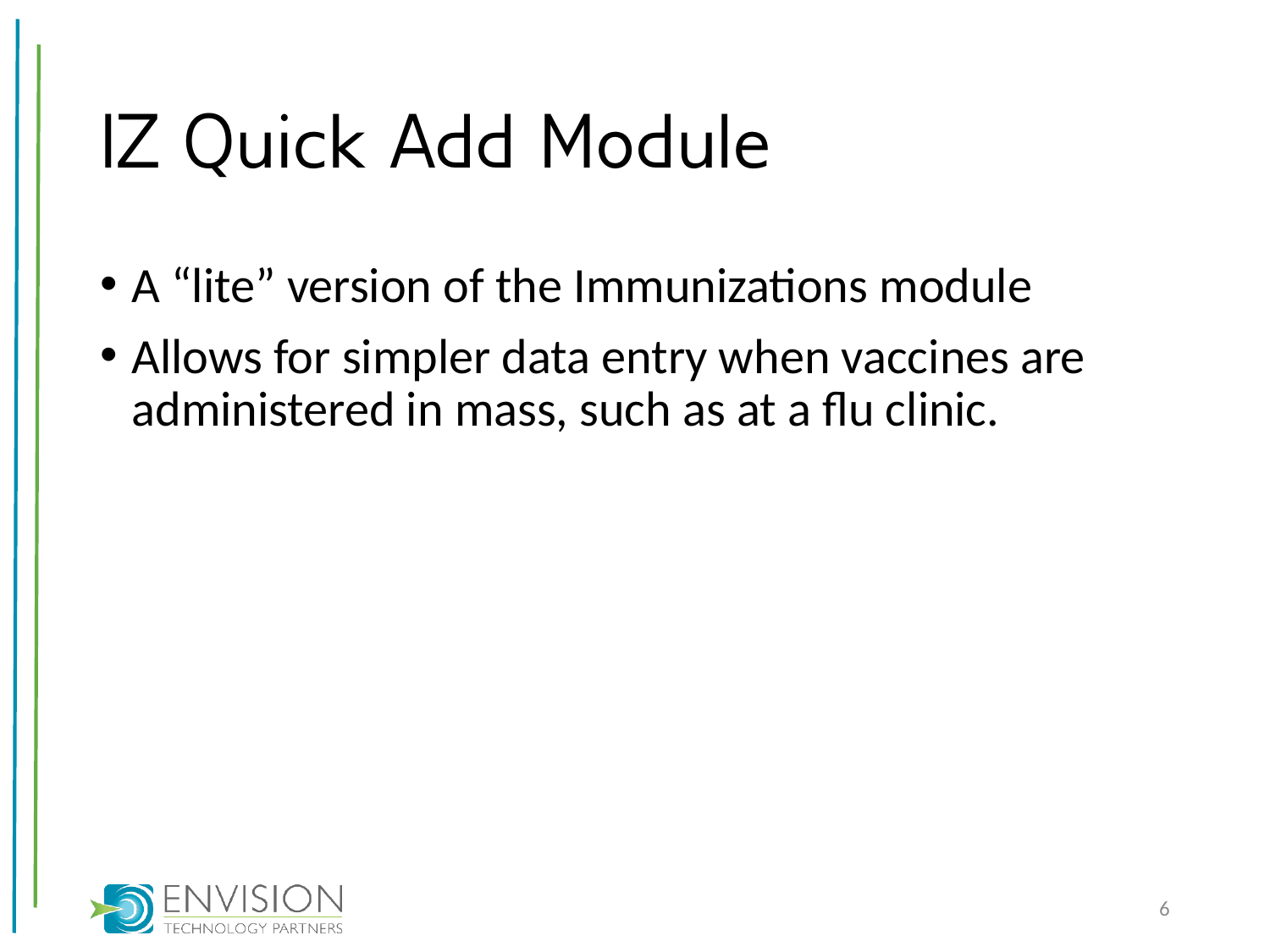

# IZ Quick Add Module
A “lite” version of the Immunizations module
Allows for simpler data entry when vaccines are administered in mass, such as at a flu clinic.
6